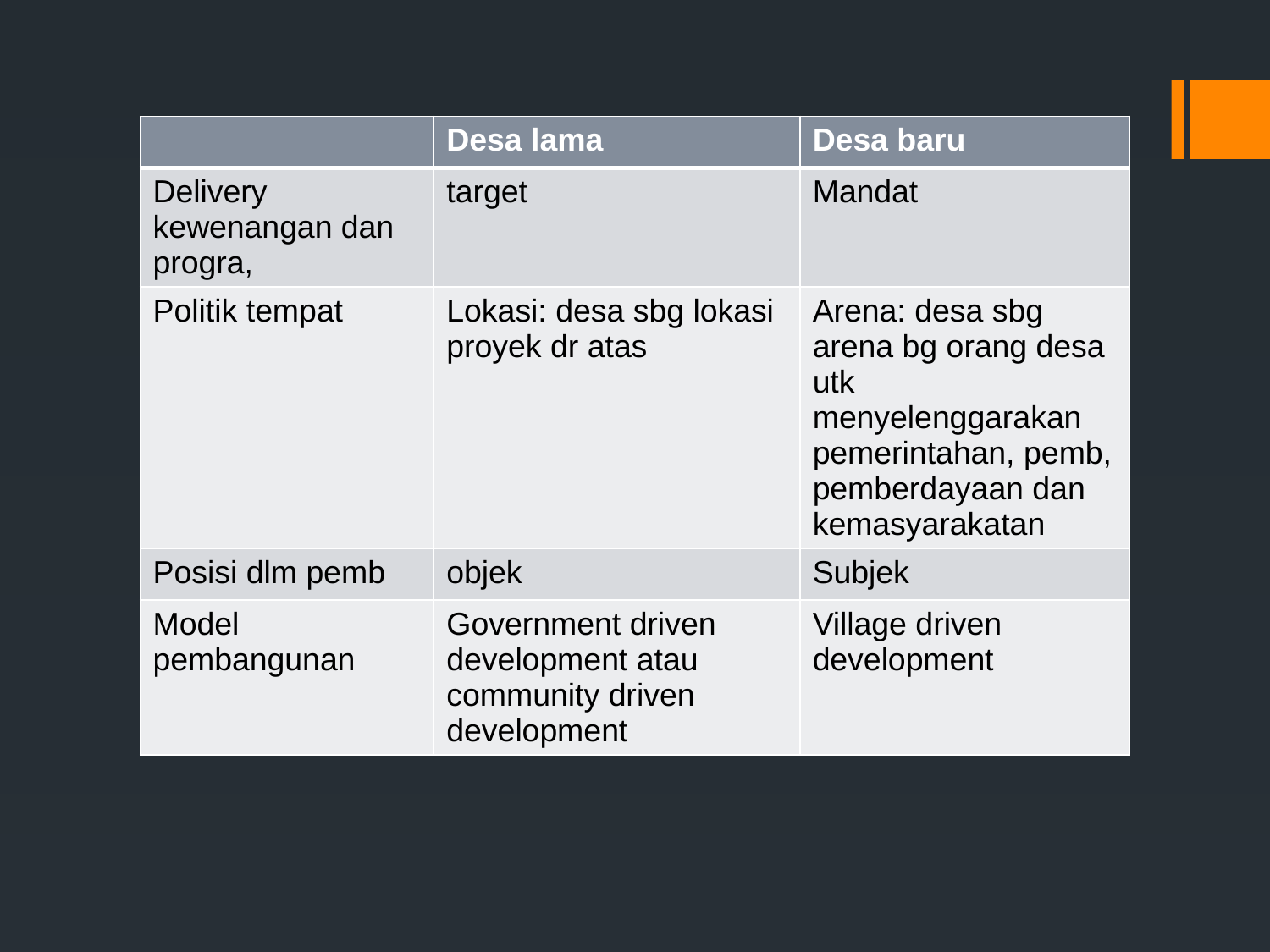

|  | Desa lama | Desa baru |
| --- | --- | --- |
| Delivery kewenangan dan progra, | target | Mandat |
| Politik tempat | Lokasi: desa sbg lokasi proyek dr atas | Arena: desa sbg arena bg orang desa utk menyelenggarakan pemerintahan, pemb, pemberdayaan dan kemasyarakatan |
| Posisi dlm pemb | objek | Subjek |
| Model pembangunan | Government driven development atau community driven development | Village driven development |